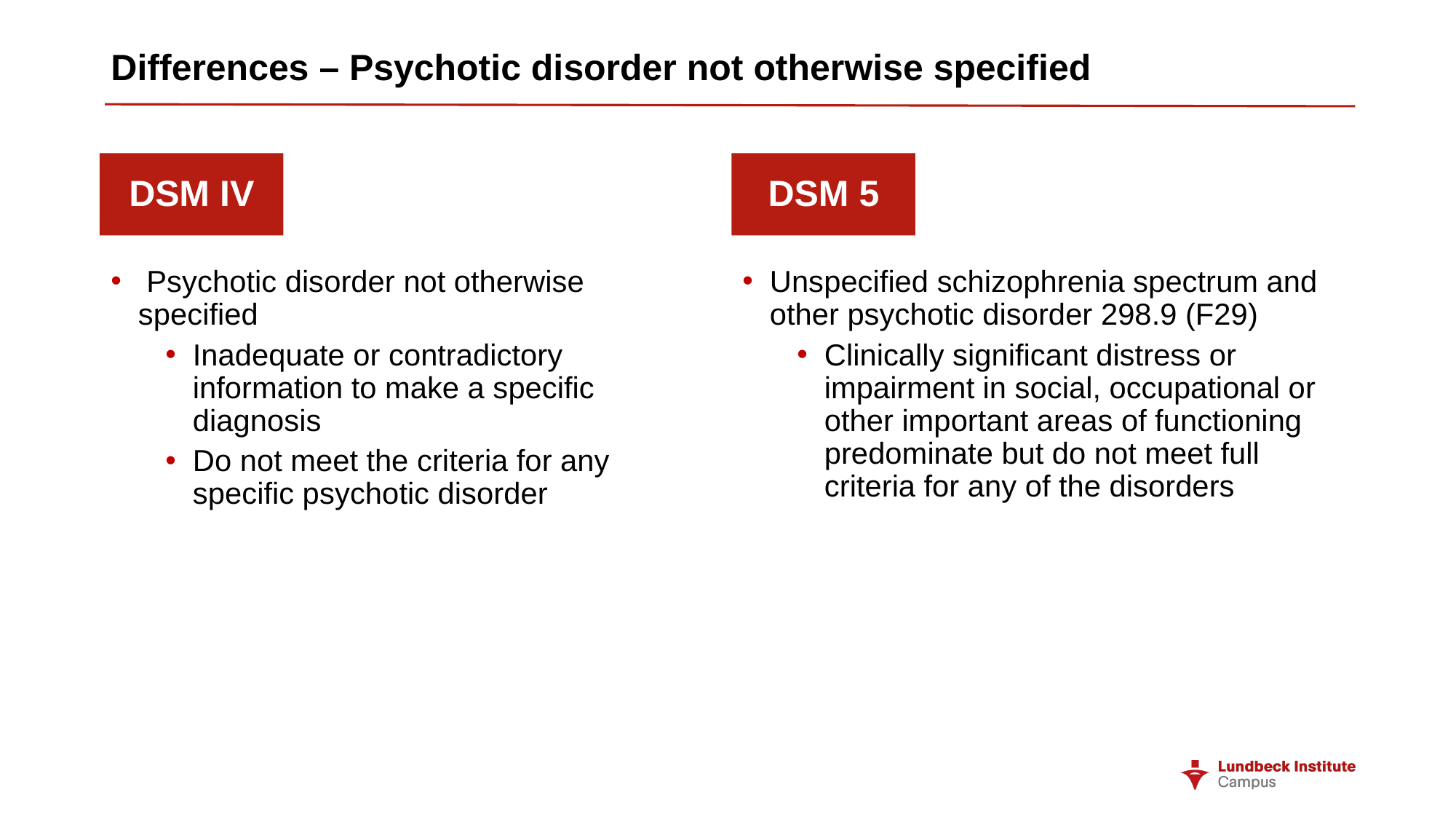

# Differences – Psychotic disorder not otherwise specified

DSM IV

DSM 5
 Psychotic disorder not otherwise specified
Inadequate or contradictory information to make a specific diagnosis
Do not meet the criteria for any specific psychotic disorder
Unspecified schizophrenia spectrum and other psychotic disorder 298.9 (F29)
Clinically significant distress or impairment in social, occupational or other important areas of functioning predominate but do not meet full criteria for any of the disorders